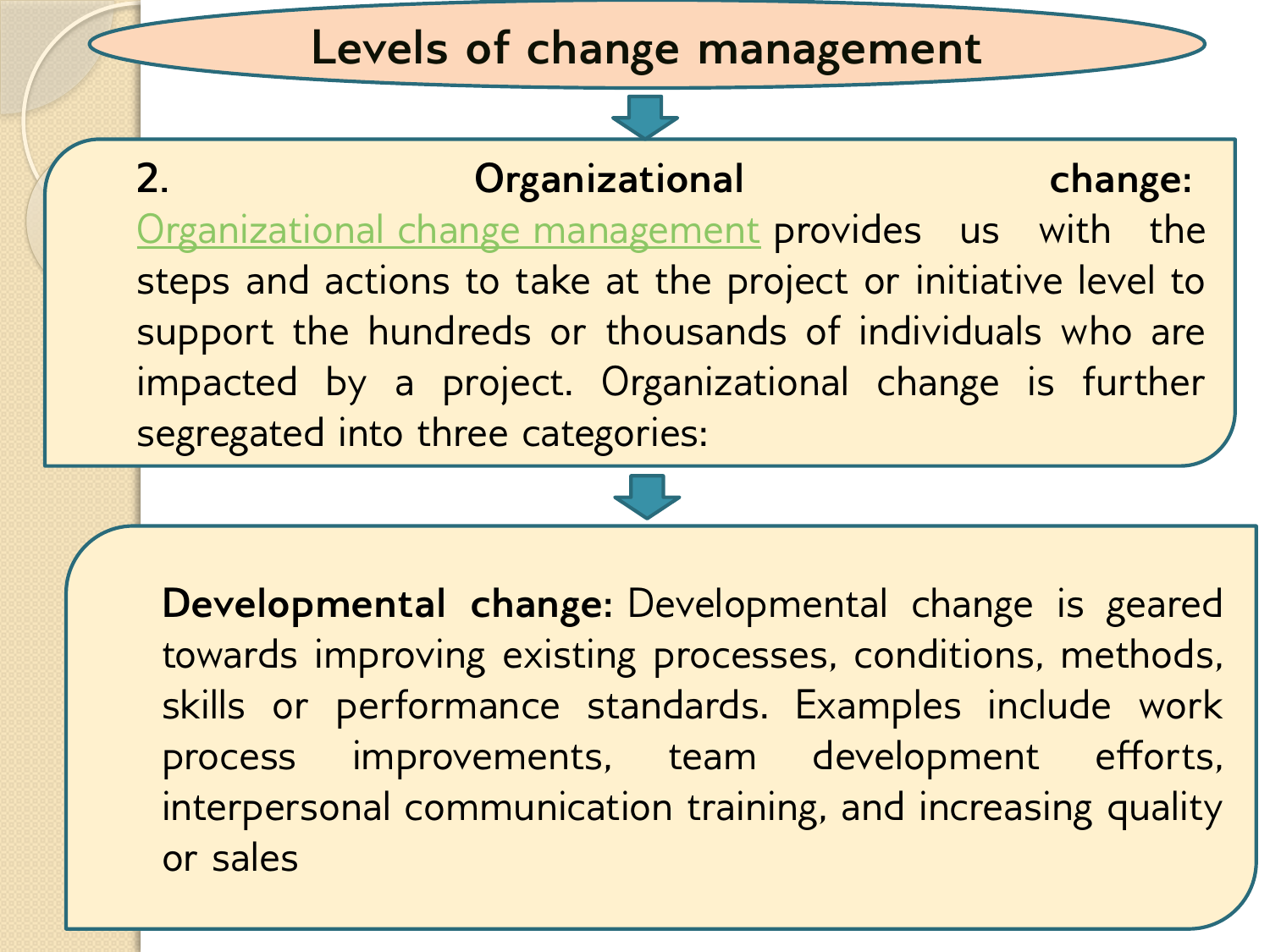

Levels of change management

2. Organizational change: Organizational change management provides us with the steps and actions to take at the project or initiative level to support the hundreds or thousands of individuals who are impacted by a project. Organizational change is further segregated into three categories:

Developmental change: Developmental change is geared towards improving existing processes, conditions, methods, skills or performance standards. Examples include work process improvements, team development efforts, interpersonal communication training, and increasing quality or sales
18